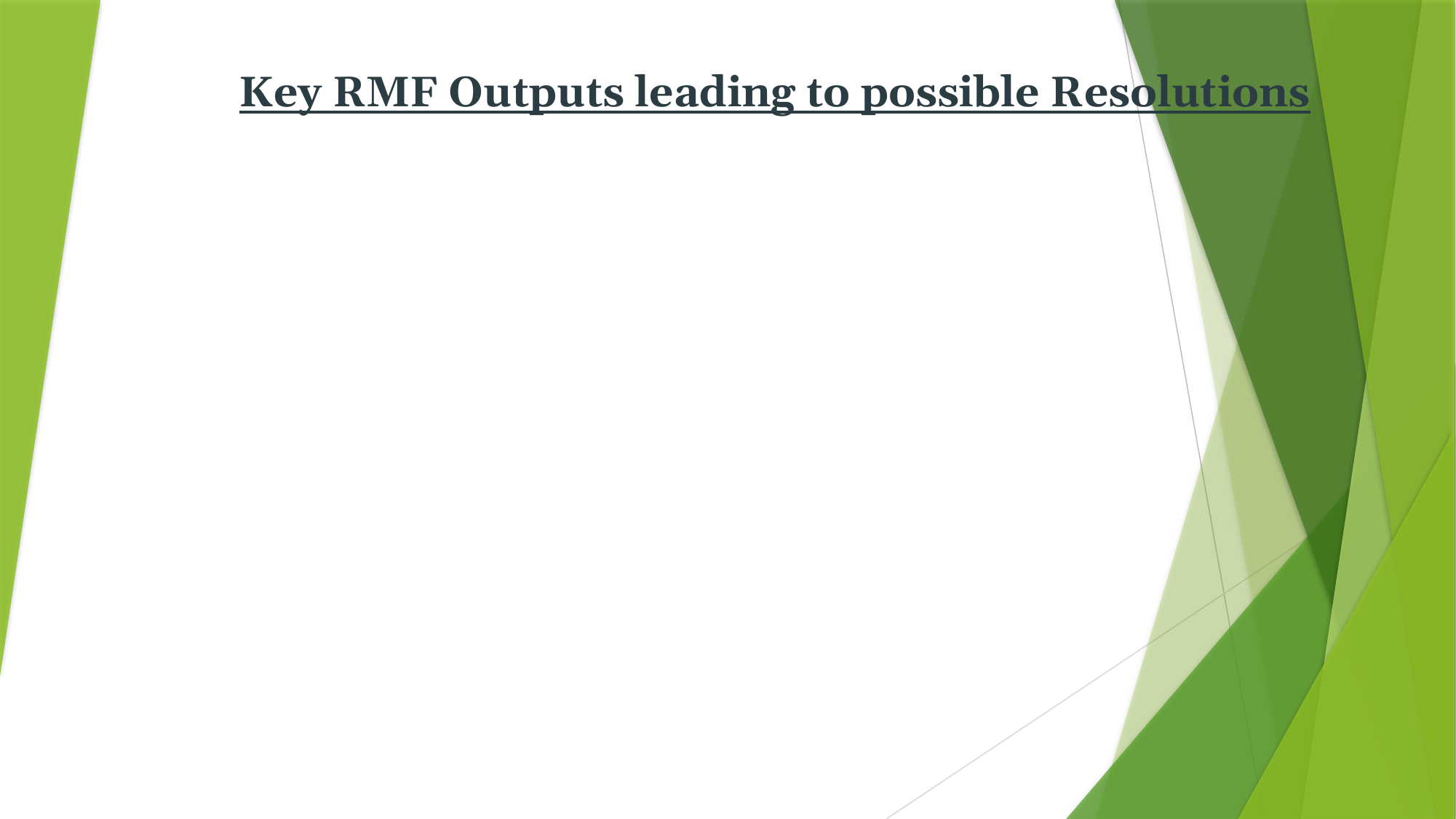

Key RMF Outputs leading to possible Resolutions